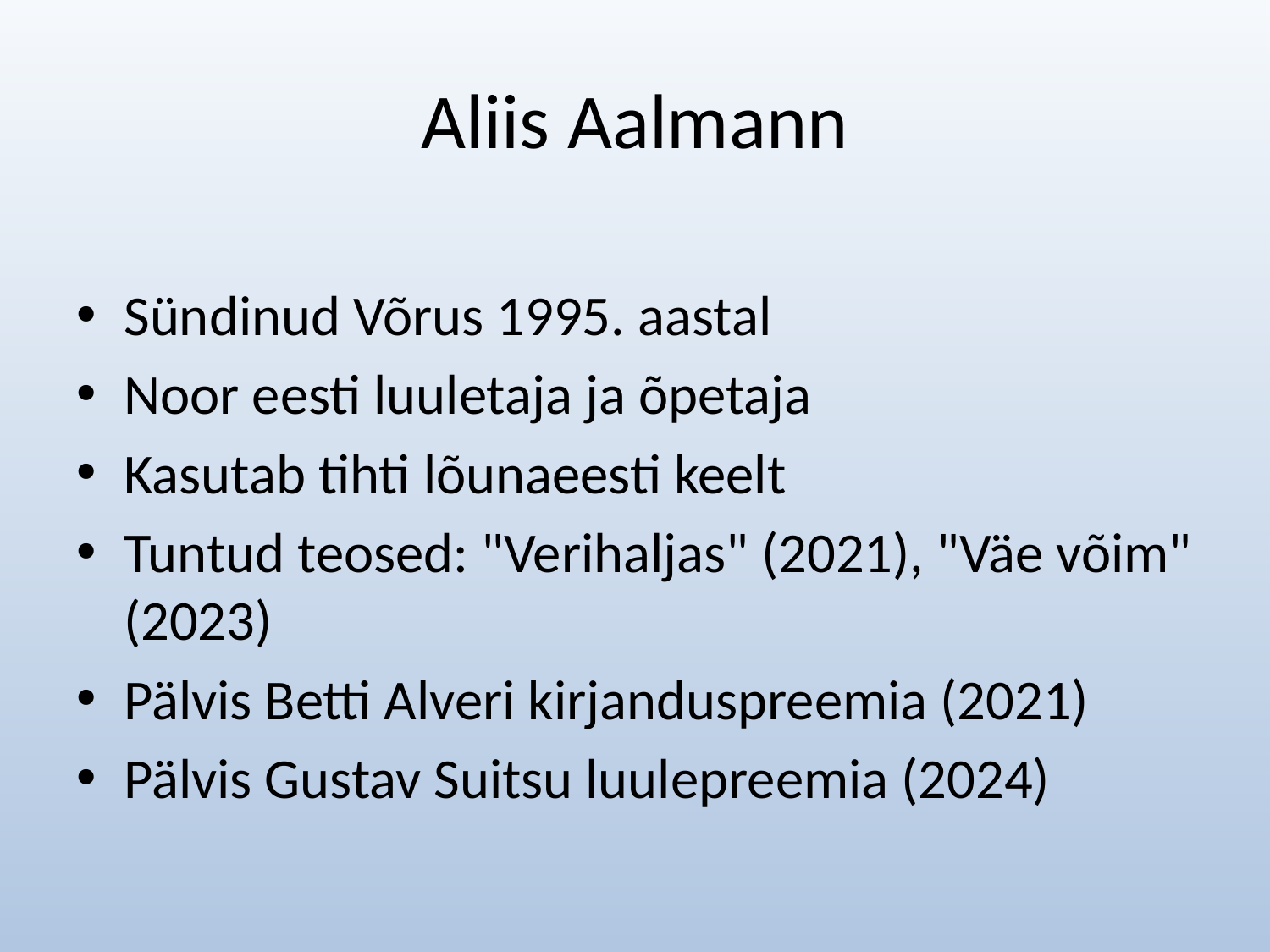

# Aliis Aalmann

Sündinud Võrus 1995. aastal
Noor eesti luuletaja ja õpetaja
Kasutab tihti lõunaeesti keelt
Tuntud teosed: "Verihaljas" (2021), "Väe võim" (2023)
Pälvis Betti Alveri kirjanduspreemia (2021)
Pälvis Gustav Suitsu luulepreemia (2024)